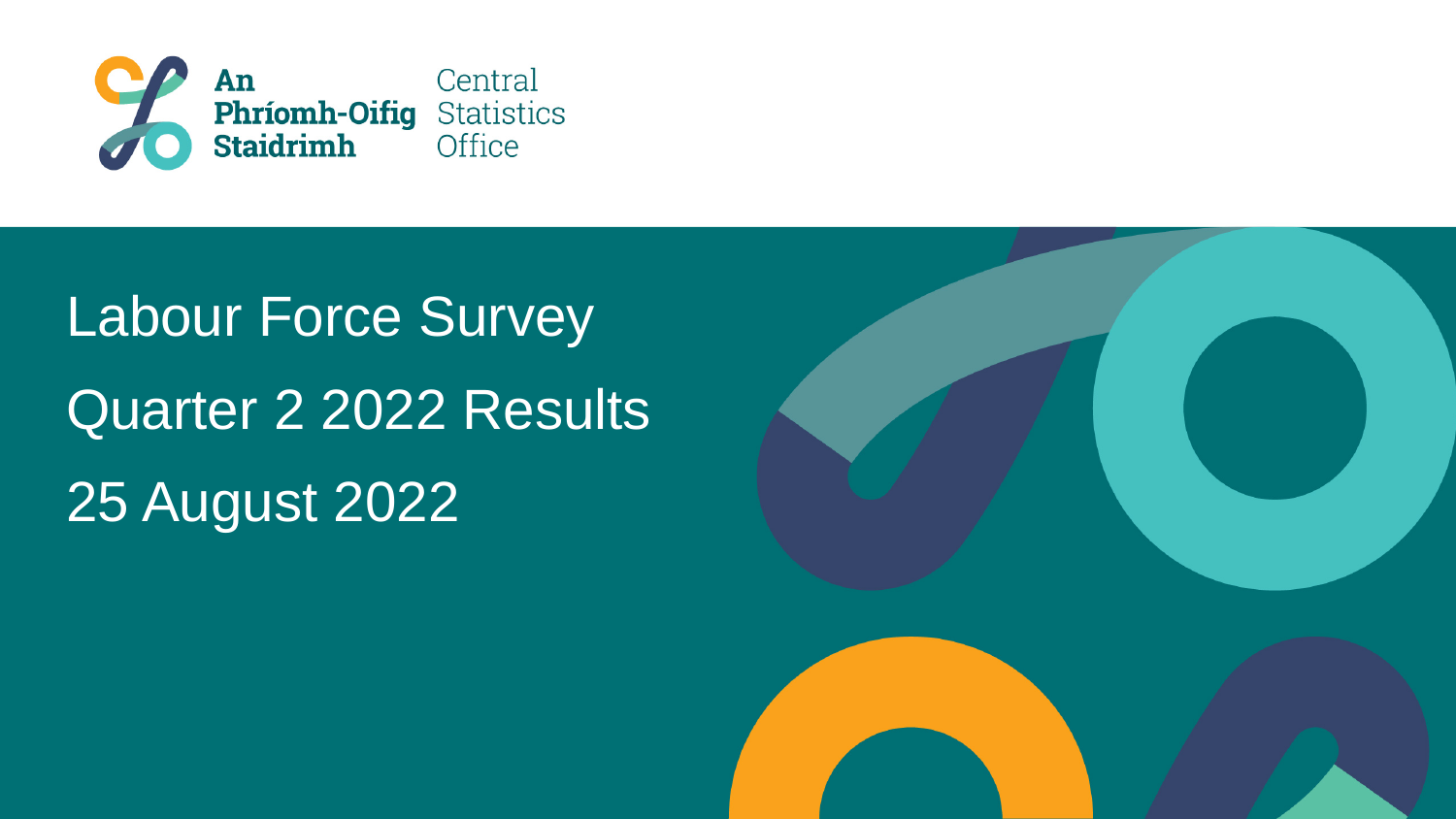

# Labour Force Survey Quarter 2 2022 Results 25 August 2022